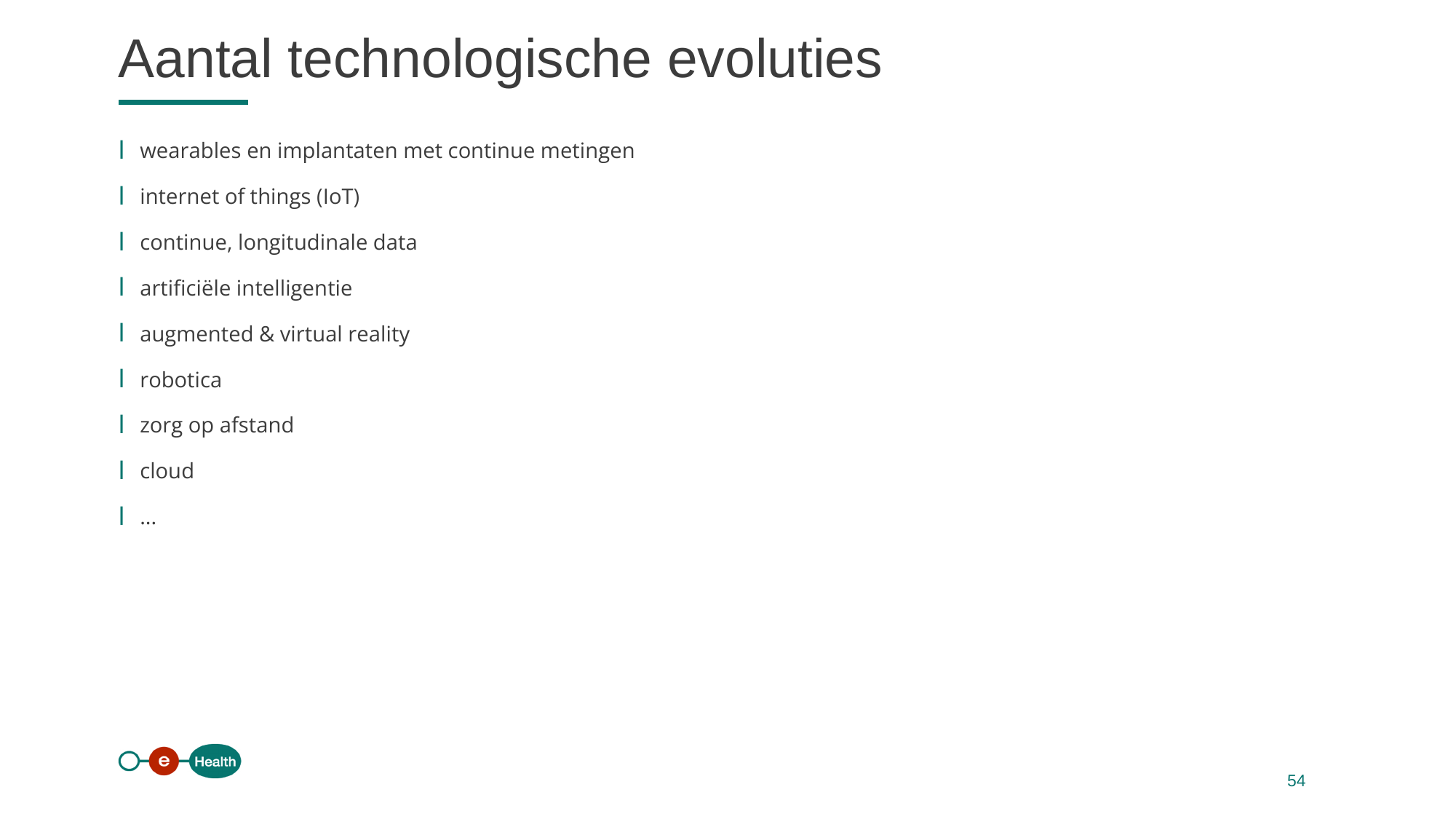

Aantal technologische evoluties
wearables en implantaten met continue metingen
internet of things (IoT)
continue, longitudinale data
artificiële intelligentie
augmented & virtual reality
robotica
zorg op afstand
cloud
...